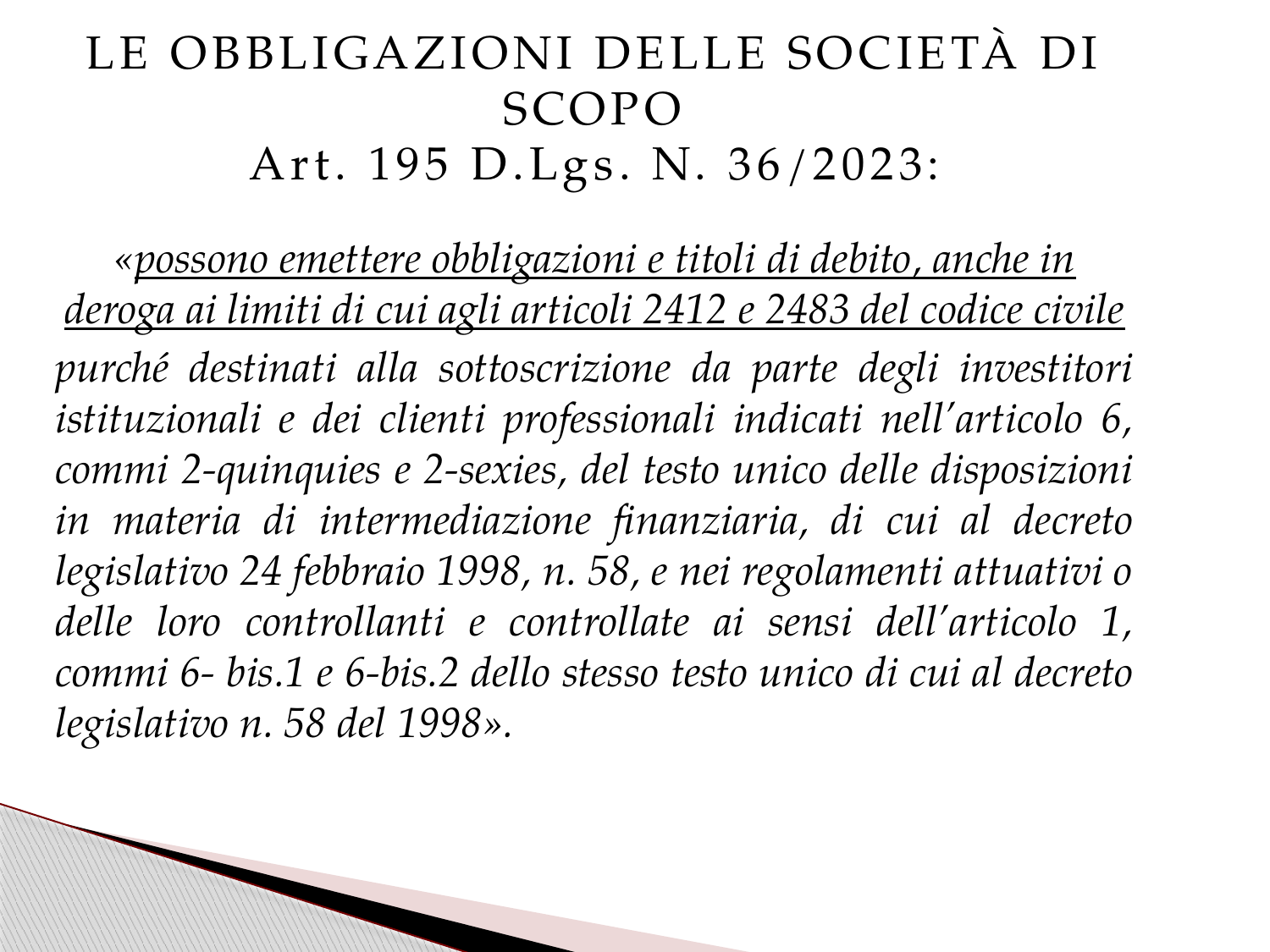

# LE OBBLIGAZIONI DELLE SOCIETÀ DI SCOPO Art. 195 D.Lgs. N. 36/2023:
«possono emettere obbligazioni e titoli di debito, anche in deroga ai limiti di cui agli articoli 2412 e 2483 del codice civile
purché destinati alla sottoscrizione da parte degli investitori istituzionali e dei clienti professionali indicati nell’articolo 6, commi 2-quinquies e 2-sexies, del testo unico delle disposizioni in materia di intermediazione finanziaria, di cui al decreto legislativo 24 febbraio 1998, n. 58, e nei regolamenti attuativi o delle loro controllanti e controllate ai sensi dell’articolo 1, commi 6- bis.1 e 6-bis.2 dello stesso testo unico di cui al decreto legislativo n. 58 del 1998».